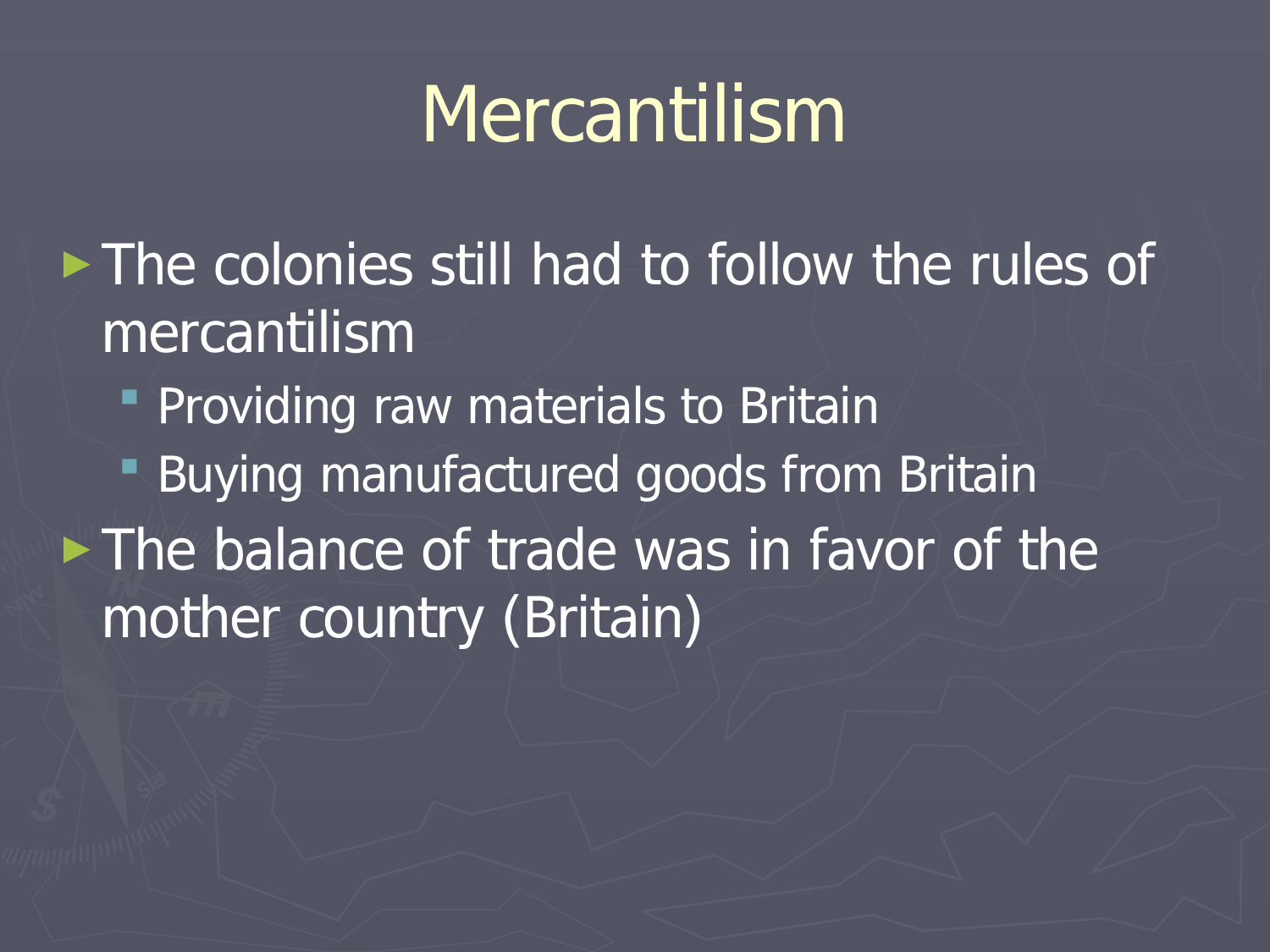

# Mercantilism
The colonies still had to follow the rules of mercantilism
Providing raw materials to Britain
Buying manufactured goods from Britain
The balance of trade was in favor of the mother country (Britain)